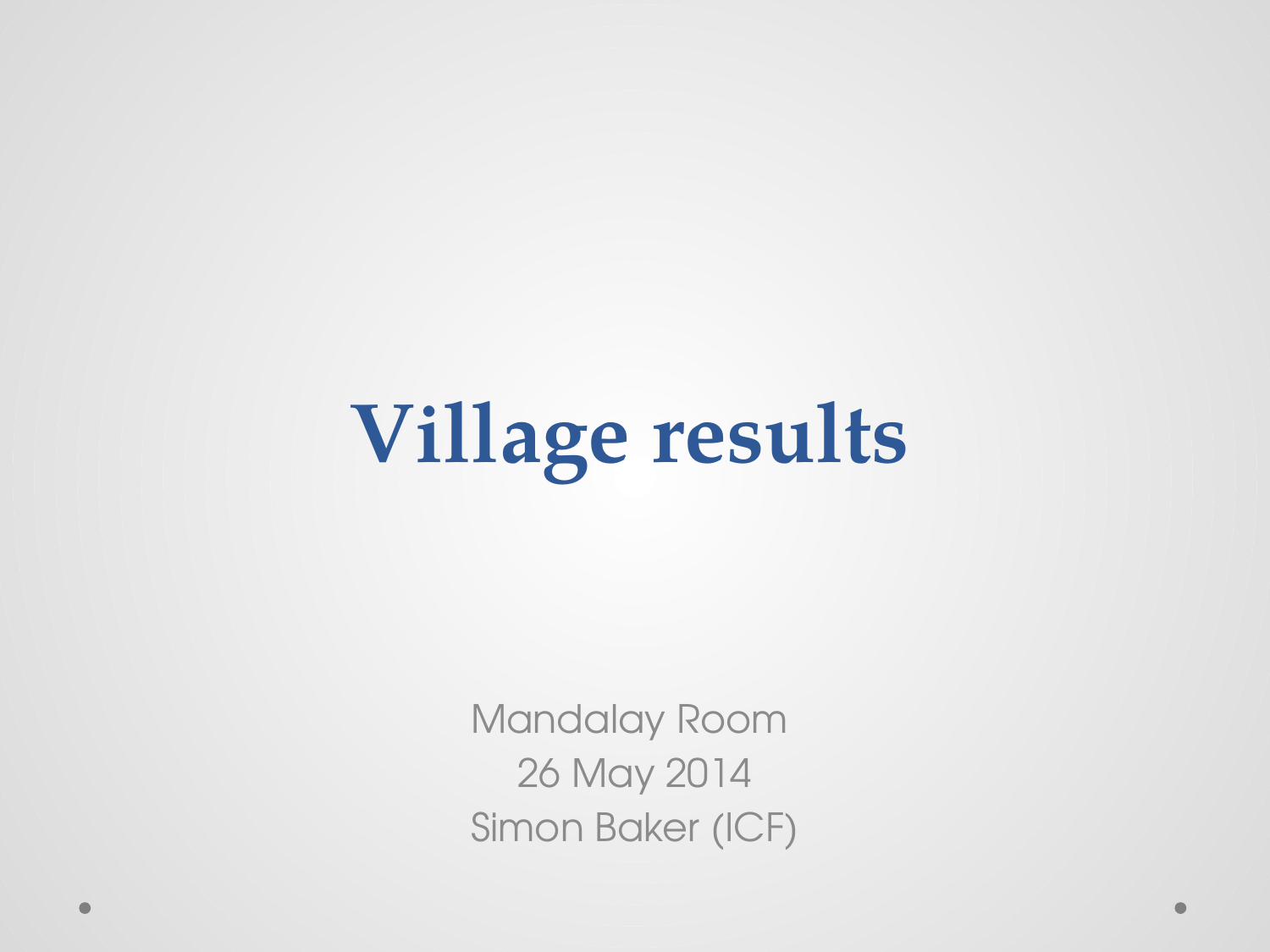

# Village results
Mandalay Room
26 May 2014
Simon Baker (ICF)